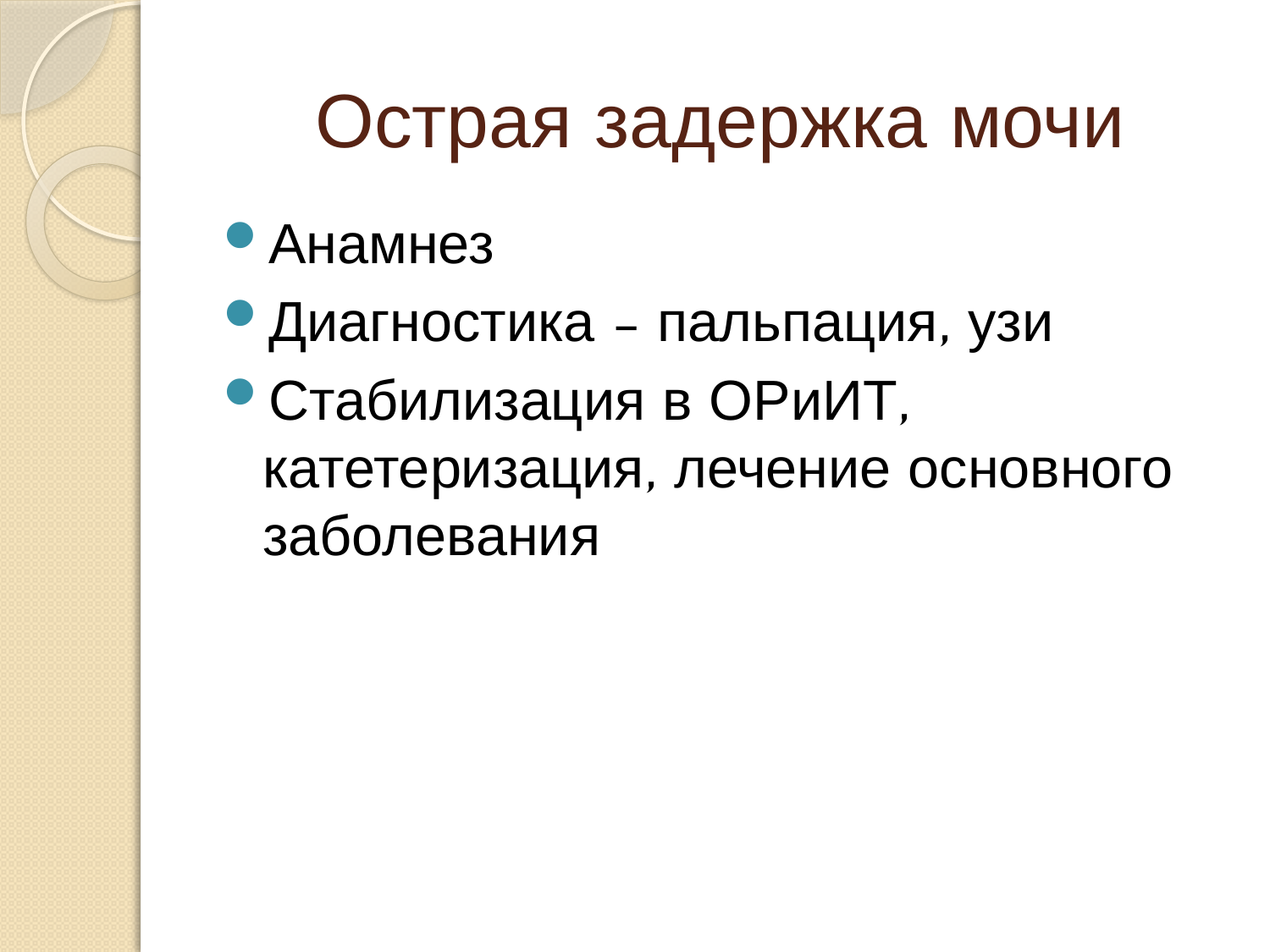

# Острая задержка мочи
Анамнез
Диагностика – пальпация, узи
Стабилизация в ОРиИТ, катетеризация, лечение основного заболевания